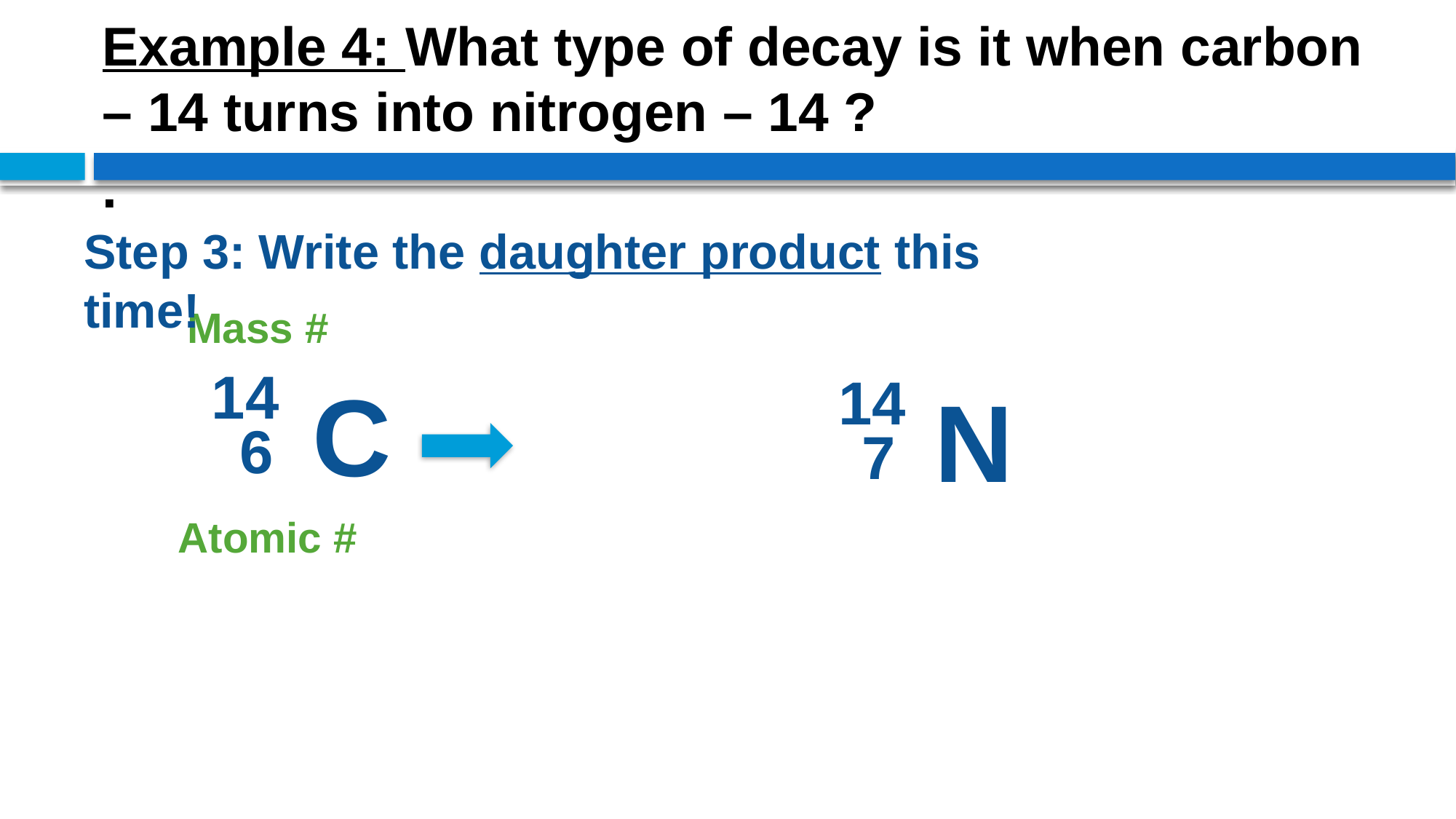

Example 4: What type of decay is it when carbon – 14 turns into nitrogen – 14 ?
.

Step 3: Write the daughter product this time!
Mass #
14
C
6
 14
N
7

Atomic #